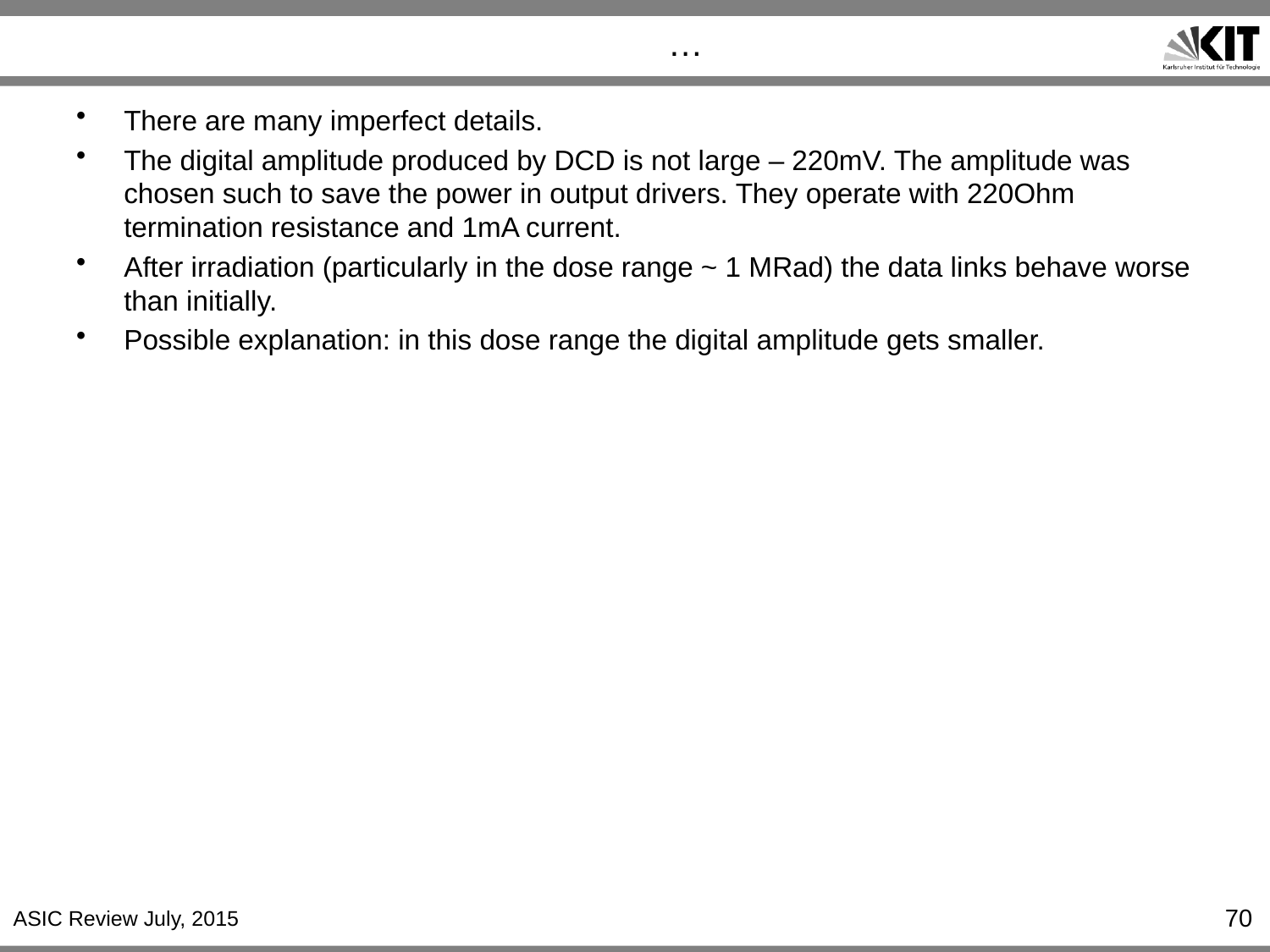

# …
There are many imperfect details.
The digital amplitude produced by DCD is not large – 220mV. The amplitude was chosen such to save the power in output drivers. They operate with 220Ohm termination resistance and 1mA current.
After irradiation (particularly in the dose range ~ 1 MRad) the data links behave worse than initially.
Possible explanation: in this dose range the digital amplitude gets smaller.
70